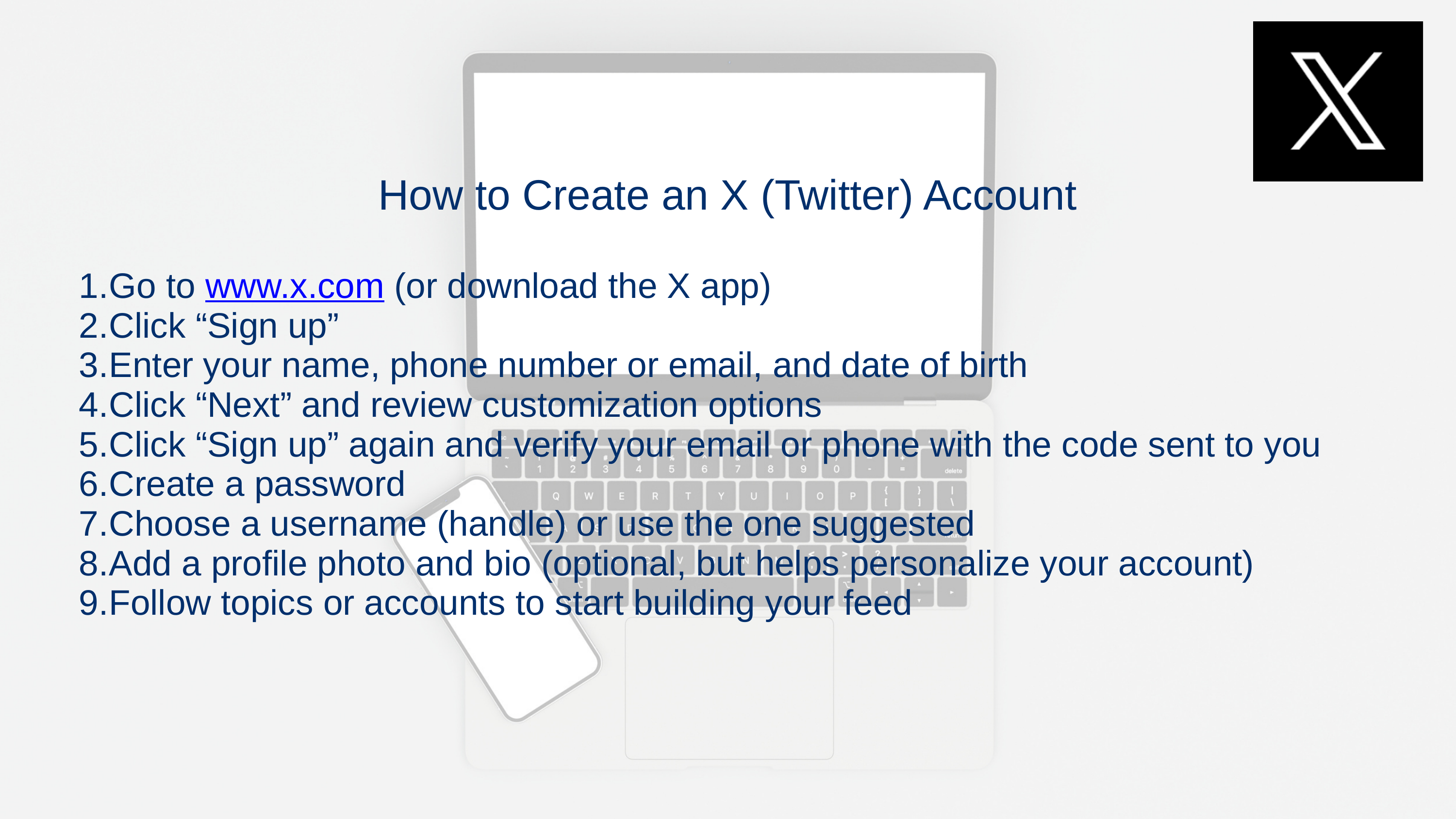

How to Create an X (Twitter) Account

Go to www.x.com (or download the X app)
Click “Sign up”
Enter your name, phone number or email, and date of birth
Click “Next” and review customization options
Click “Sign up” again and verify your email or phone with the code sent to you
Create a password
Choose a username (handle) or use the one suggested
Add a profile photo and bio (optional, but helps personalize your account)
Follow topics or accounts to start building your feed